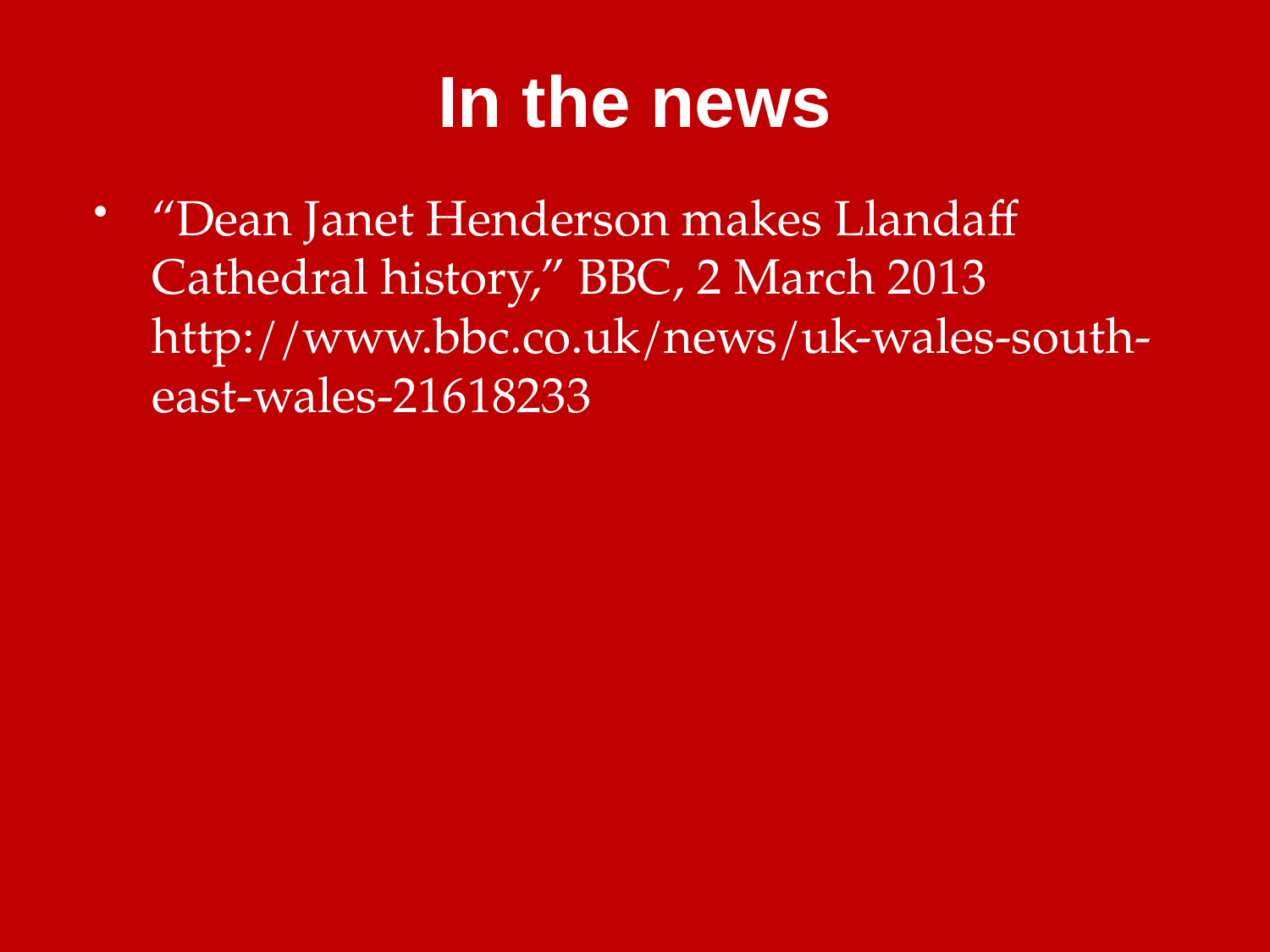

# In the news
“Dean Janet Henderson makes Llandaff Cathedral history,” BBC, 2 March 2013 http://www.bbc.co.uk/news/uk-wales-south-east-wales-21618233